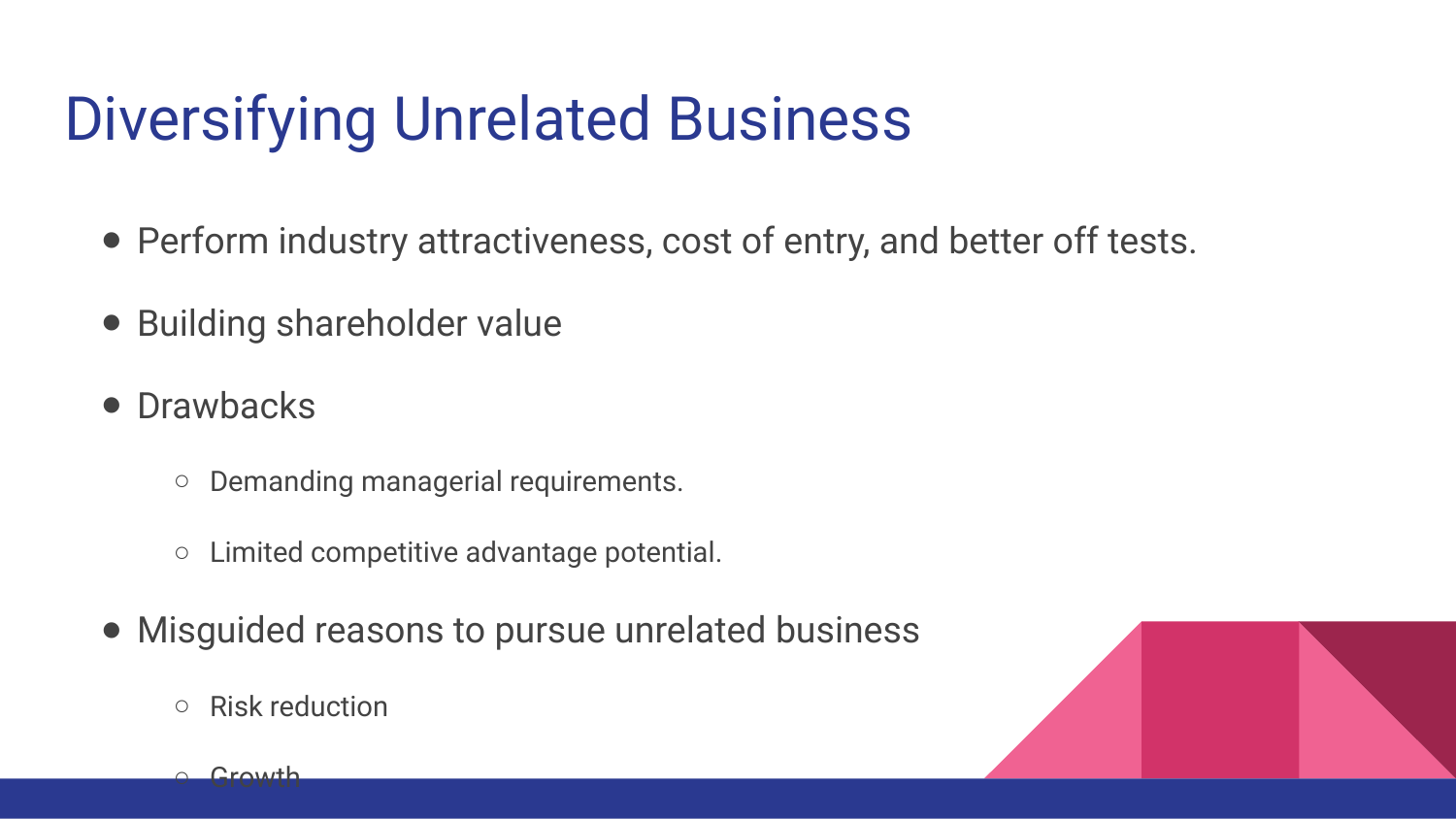

# Diversifying Unrelated Business
Perform industry attractiveness, cost of entry, and better off tests.
Building shareholder value
Drawbacks
Demanding managerial requirements.
Limited competitive advantage potential.
Misguided reasons to pursue unrelated business
Risk reduction
Growth
Stability
Managerial motives